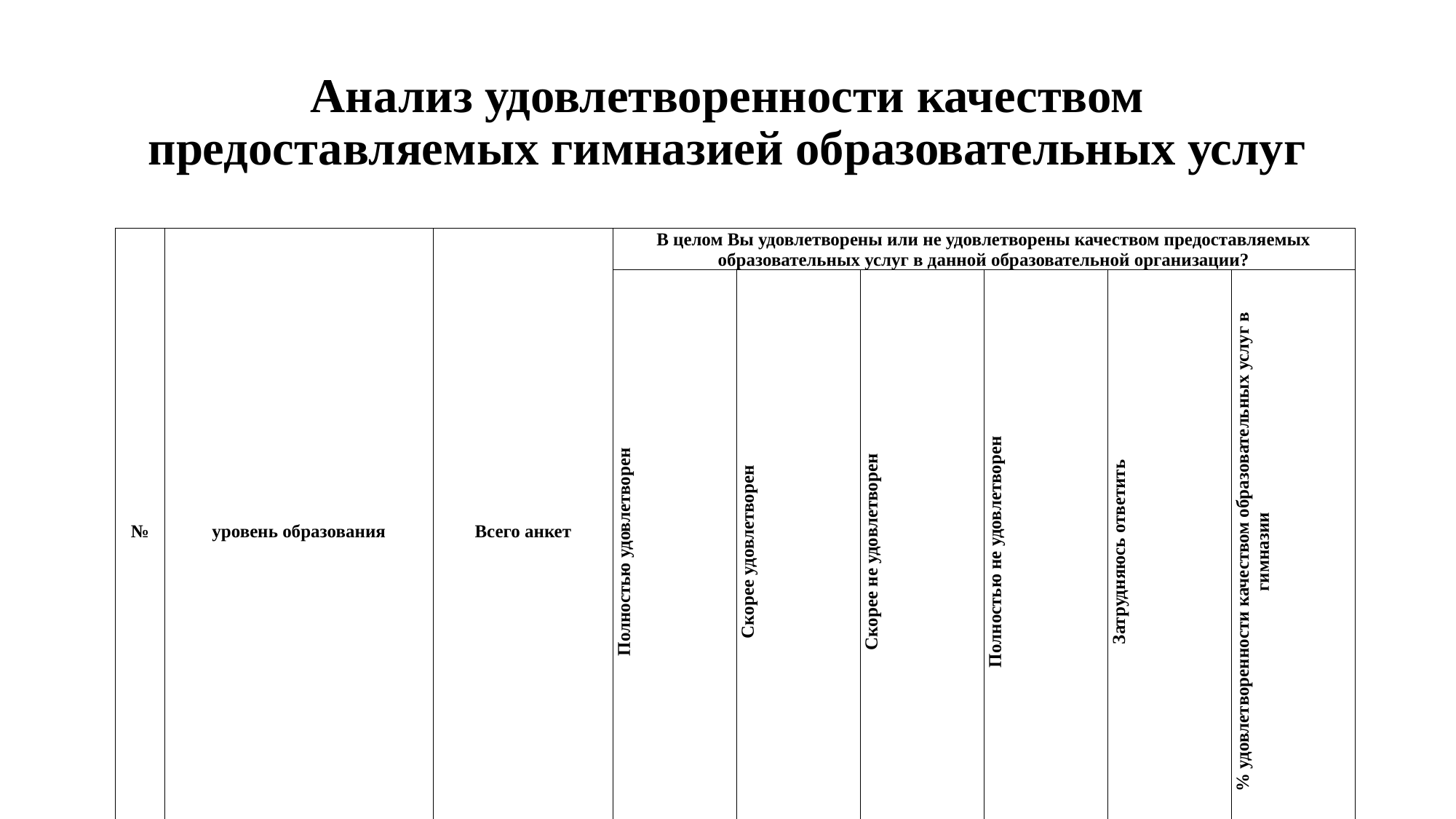

# Анализ удовлетворенности качеством предоставляемых гимназией образовательных услуг
| № | уровень образования | Всего анкет | В целом Вы удовлетворены или не удовлетворены качеством предоставляемых образовательных услуг в данной образовательной организации? |  |  |  |  |  |
| --- | --- | --- | --- | --- | --- | --- | --- | --- |
|  |  |  | Полностью удовлетворен | Скорее удовлетворен | Скорее не удовлетворен | Полностью не удовлетворен | Затрудняюсь ответить | % удовлетворенности качеством образовательных услуг в гимназии |
| 1 | дошкольное | 206 | 100 | 97 | 4 | 0 | 5 | 98,01 |
| 2 | начальное | 439 | 209 | 195 | 23 | 1 | 11 | 94,39 |
| 3 | основное | 389 | 150 | 198 | 26 | 3 | 12 | 92,31 |
| 4 | среднее | 111 | 46 | 52 | 8 | 1 | 4 | 91,59 |
| 5 | в целом по гимназии | 1145 | 505 | 542 | 61 | 5 | 32 | 94,07 |